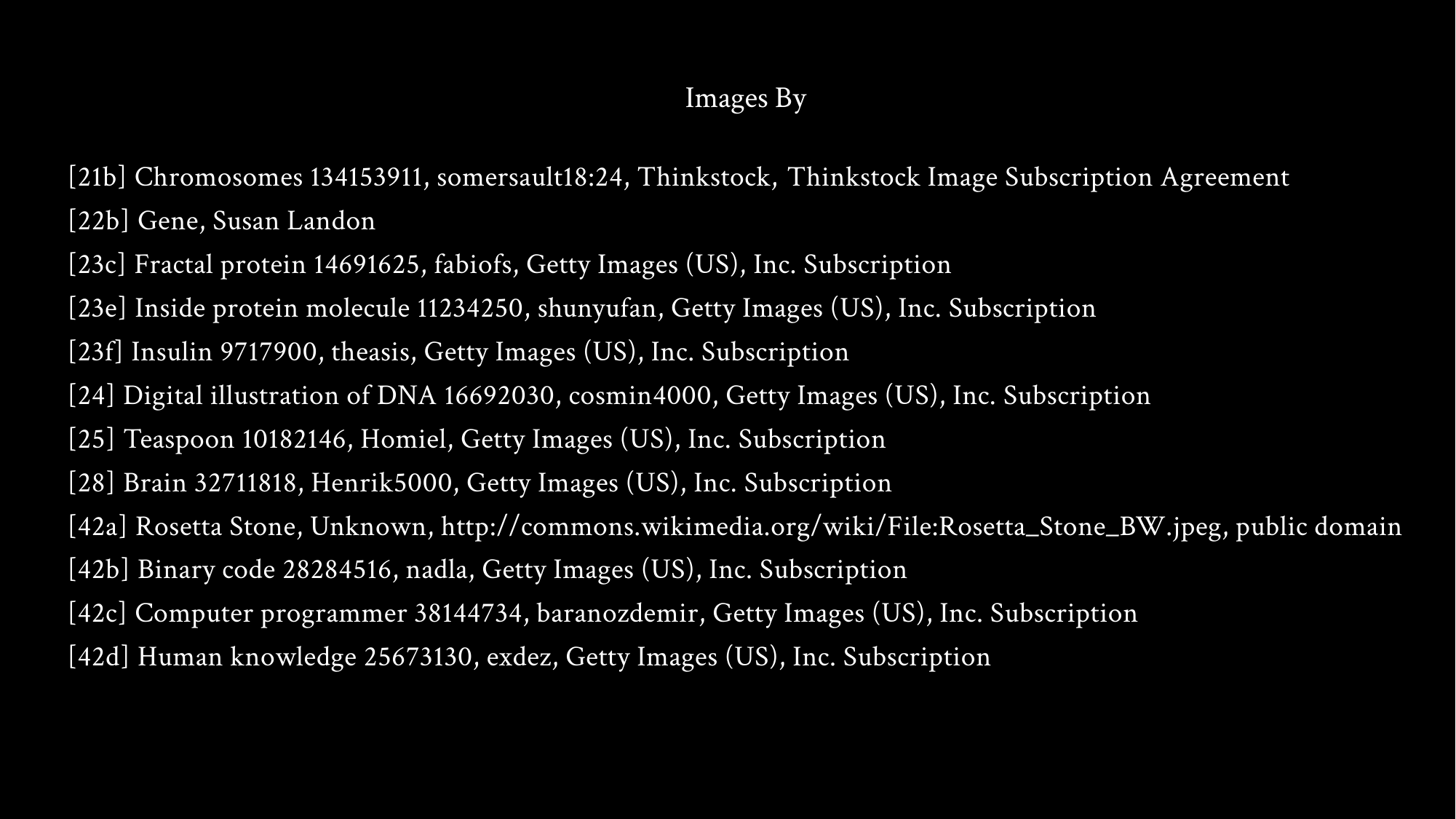

Images By
[21b] Chromosomes 134153911, somersault18:24, Thinkstock, Thinkstock Image Subscription Agreement
[22b] Gene, Susan Landon
[23c] Fractal protein 14691625, fabiofs, Getty Images (US), Inc. Subscription
[23e] Inside protein molecule 11234250, shunyufan, Getty Images (US), Inc. Subscription
[23f] Insulin 9717900, theasis, Getty Images (US), Inc. Subscription
[24] Digital illustration of DNA 16692030, cosmin4000, Getty Images (US), Inc. Subscription
[25] Teaspoon 10182146, Homiel, Getty Images (US), Inc. Subscription
[28] Brain 32711818, Henrik5000, Getty Images (US), Inc. Subscription
[42a] Rosetta Stone, Unknown, http://commons.wikimedia.org/wiki/File:Rosetta_Stone_BW.jpeg, public domain
[42b] Binary code 28284516, nadla, Getty Images (US), Inc. Subscription
[42c] Computer programmer 38144734, baranozdemir, Getty Images (US), Inc. Subscription
[42d] Human knowledge 25673130, exdez, Getty Images (US), Inc. Subscription